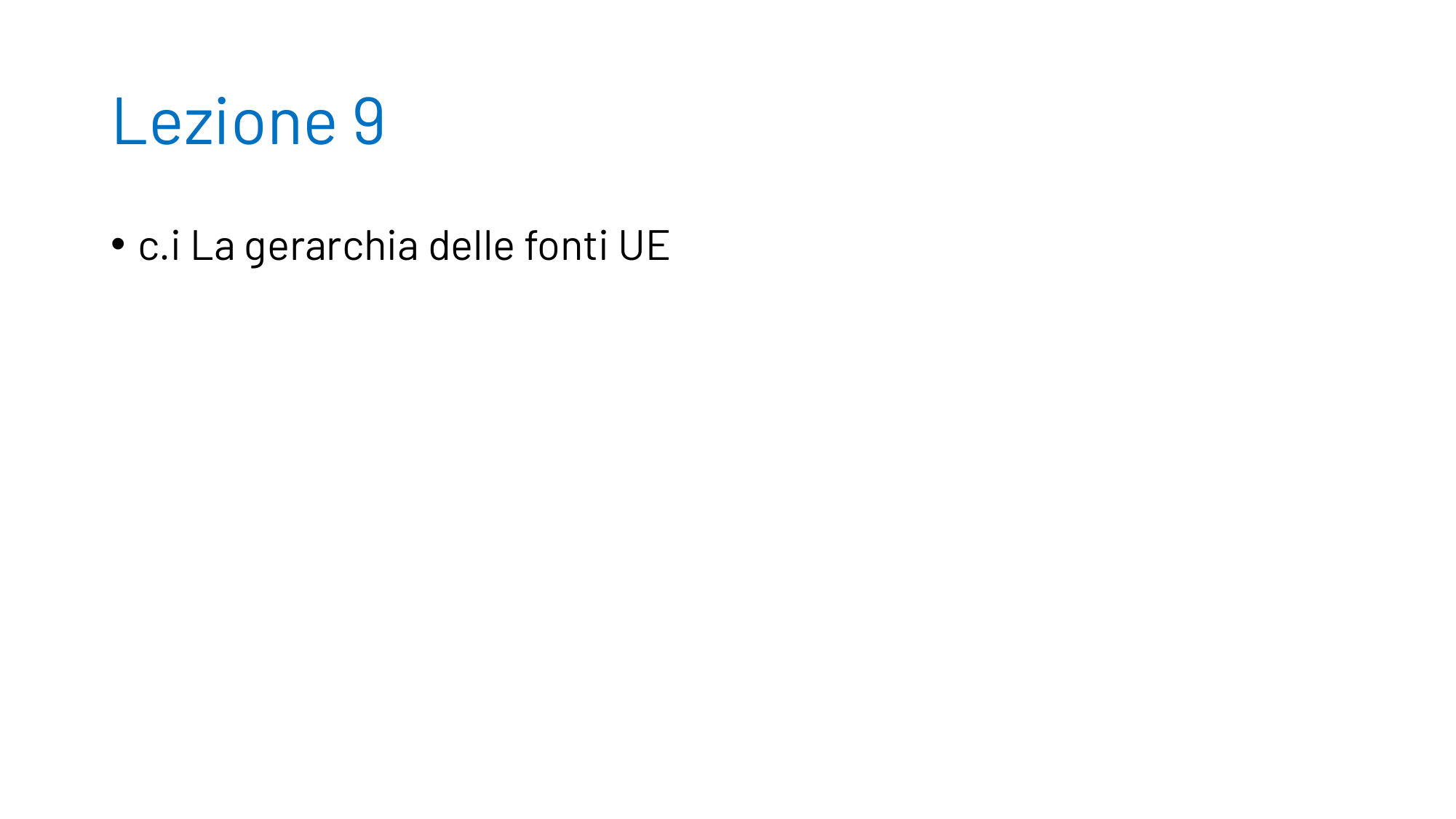

# Lezione 9
c.i La gerarchia delle fonti UE